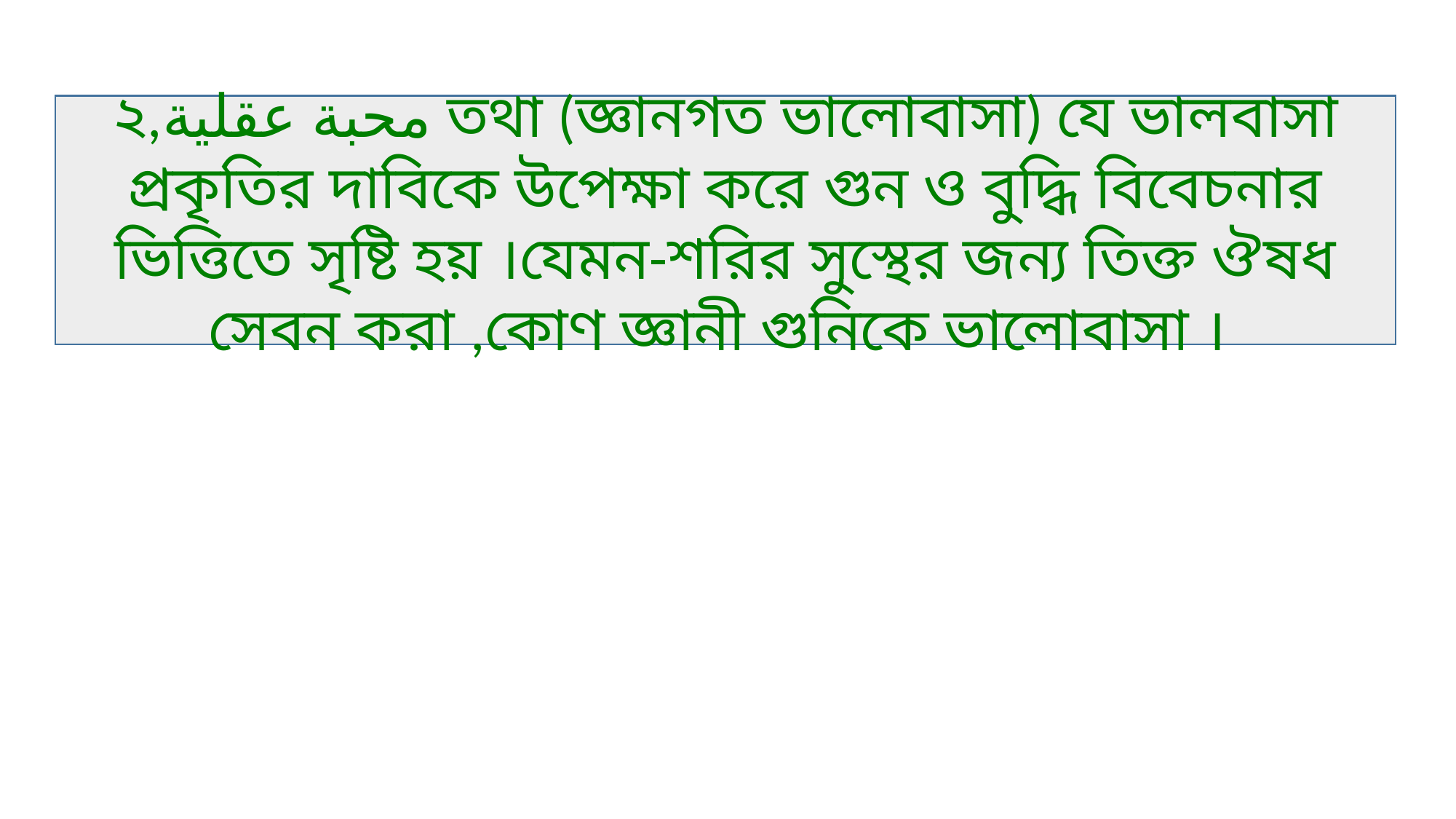

২,محبة عقلية তথা (জ্ঞানগত ভালোবাসা) যে ভালবাসা প্রকৃতির দাবিকে উপেক্ষা করে গুন ও বুদ্ধি বিবেচনার ভিত্তিতে সৃষ্টি হয় ।যেমন-শরির সুস্থের জন্য তিক্ত ঔষধ সেবন করা ,কোণ জ্ঞানী গুনিকে ভালোবাসা ।